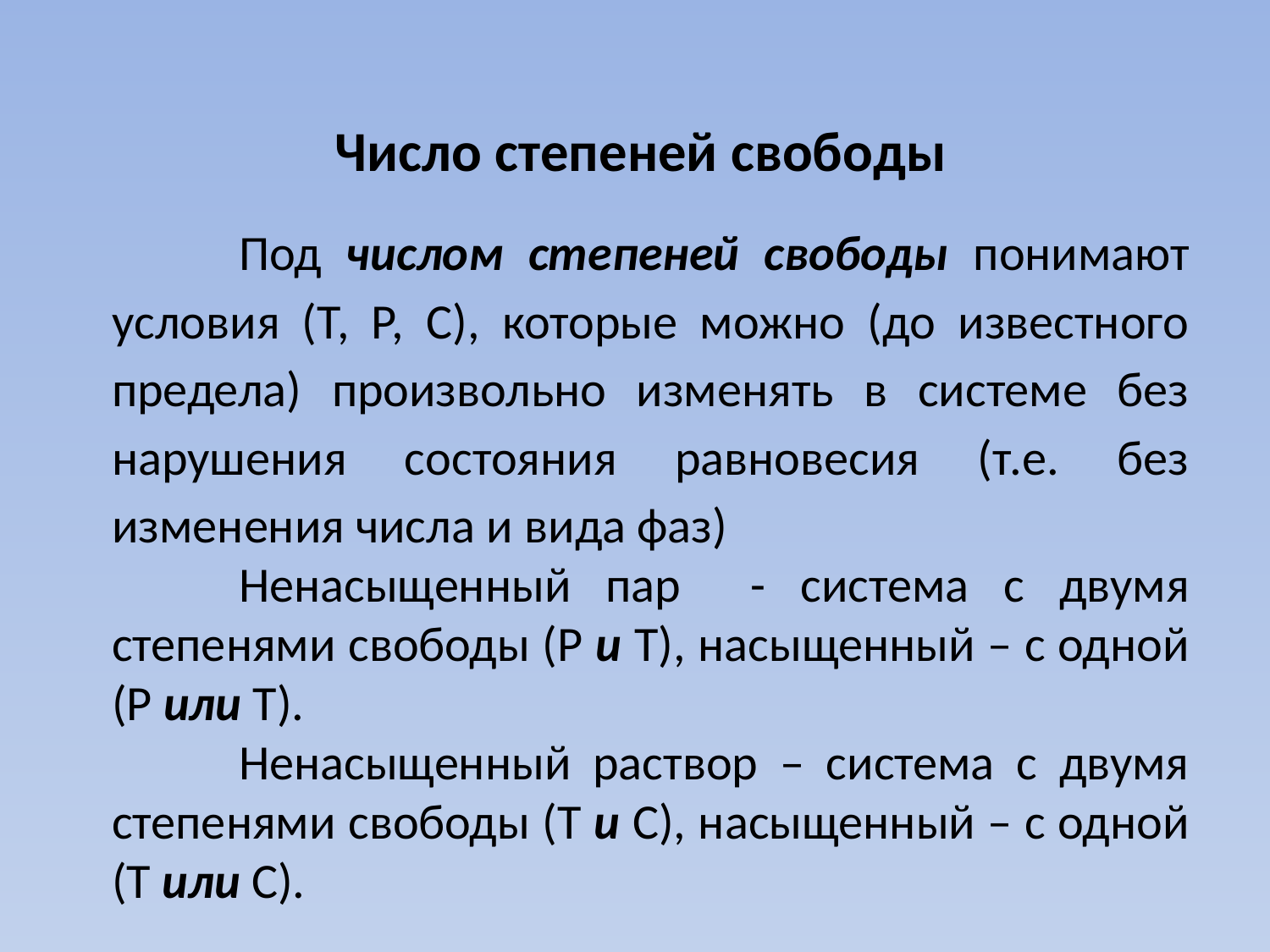

# Число степеней свободы
	Под числом степеней свободы понимают условия (Т, Р, С), которые можно (до известного предела) произвольно изменять в системе без нарушения состояния равновесия (т.е. без изменения числа и вида фаз)
	Ненасыщенный пар  - система с двумя степенями свободы (Р и Т), насыщенный – с одной (Р или Т).
	Ненасыщенный раствор – система с двумя степенями свободы (Т и С), насыщенный – с одной (Т или С).